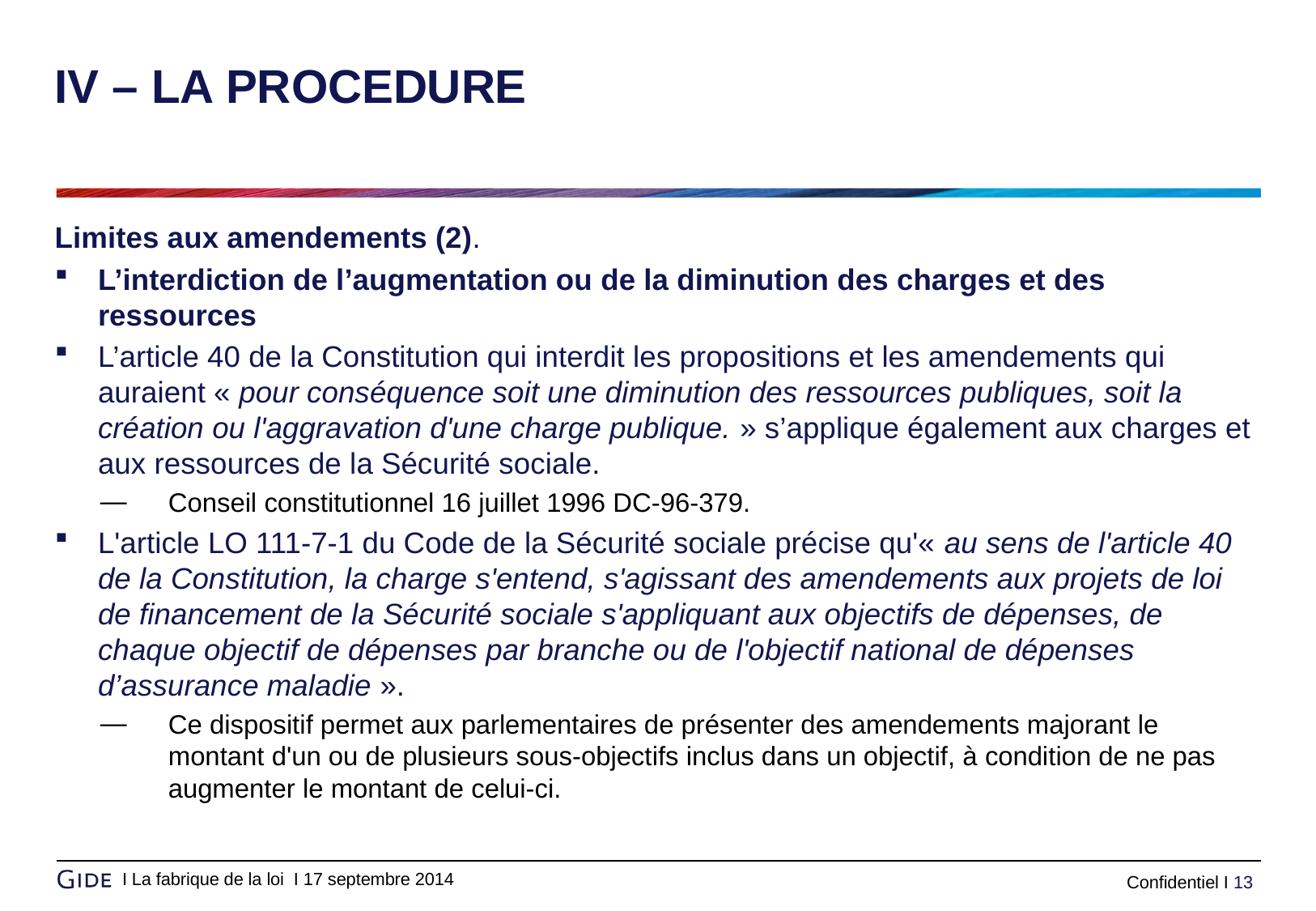

# IV – LA PROCEDURE
Limites aux amendements (2).
L’interdiction de l’augmentation ou de la diminution des charges et des ressources
L’article 40 de la Constitution qui interdit les propositions et les amendements qui auraient « pour conséquence soit une diminution des ressources publiques, soit la création ou l'aggravation d'une charge publique. » s’applique également aux charges et aux ressources de la Sécurité sociale.
Conseil constitutionnel 16 juillet 1996 DC-96-379.
L'article LO 111-7-1 du Code de la Sécurité sociale précise qu'« au sens de l'article 40 de la Constitution, la charge s'entend, s'agissant des amendements aux projets de loi de financement de la Sécurité sociale s'appliquant aux objectifs de dépenses, de chaque objectif de dépenses par branche ou de l'objectif national de dépenses d’assurance maladie ».
Ce dispositif permet aux parlementaires de présenter des amendements majorant le montant d'un ou de plusieurs sous-objectifs inclus dans un objectif, à condition de ne pas augmenter le montant de celui-ci.